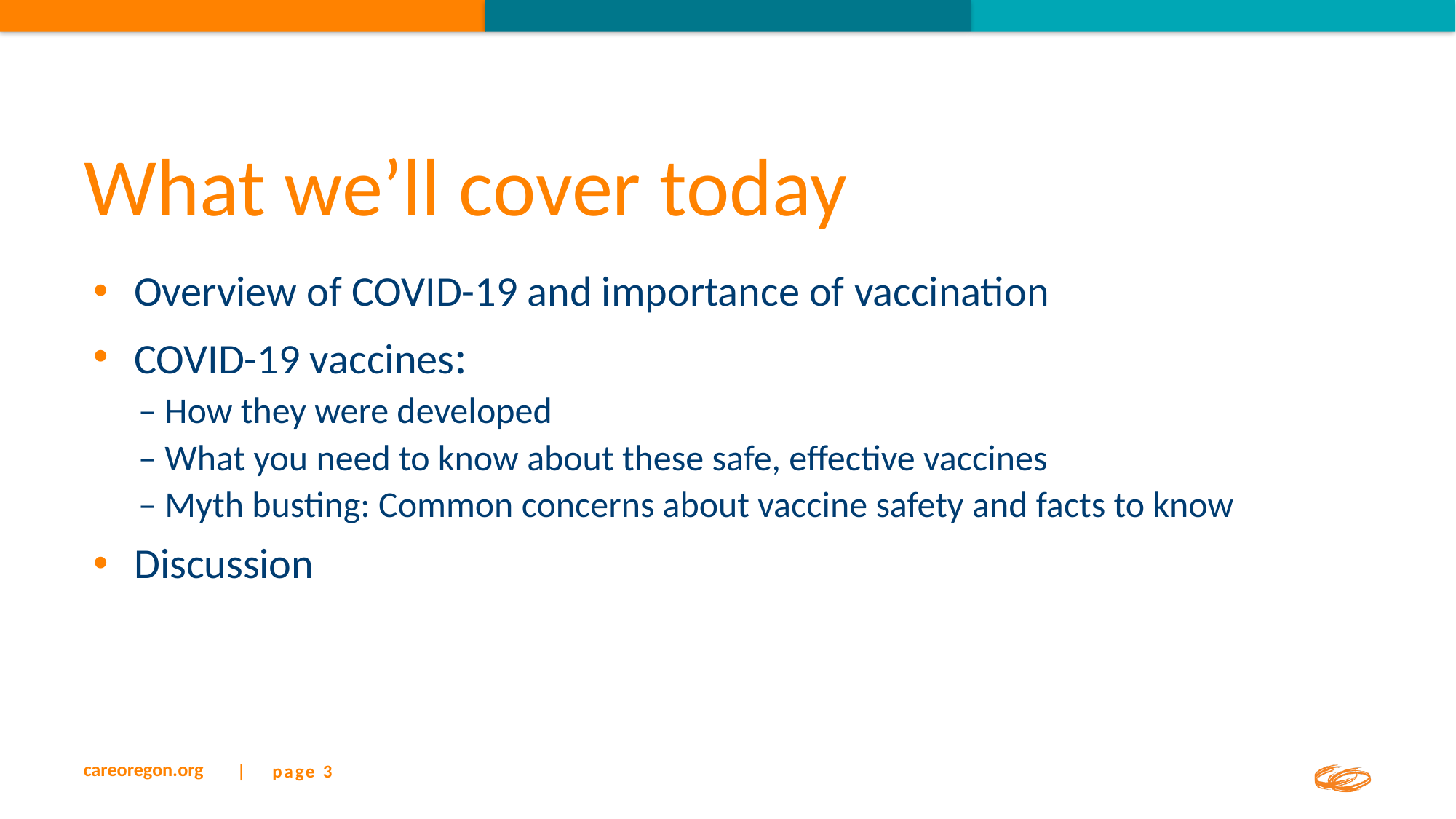

# What we’ll cover today
Overview of COVID-19 and importance of vaccination
COVID-19 vaccines:
– How they were developed
– What you need to know about these safe, effective vaccines
– Myth busting: Common concerns about vaccine safety and facts to know
Discussion

|    page 3